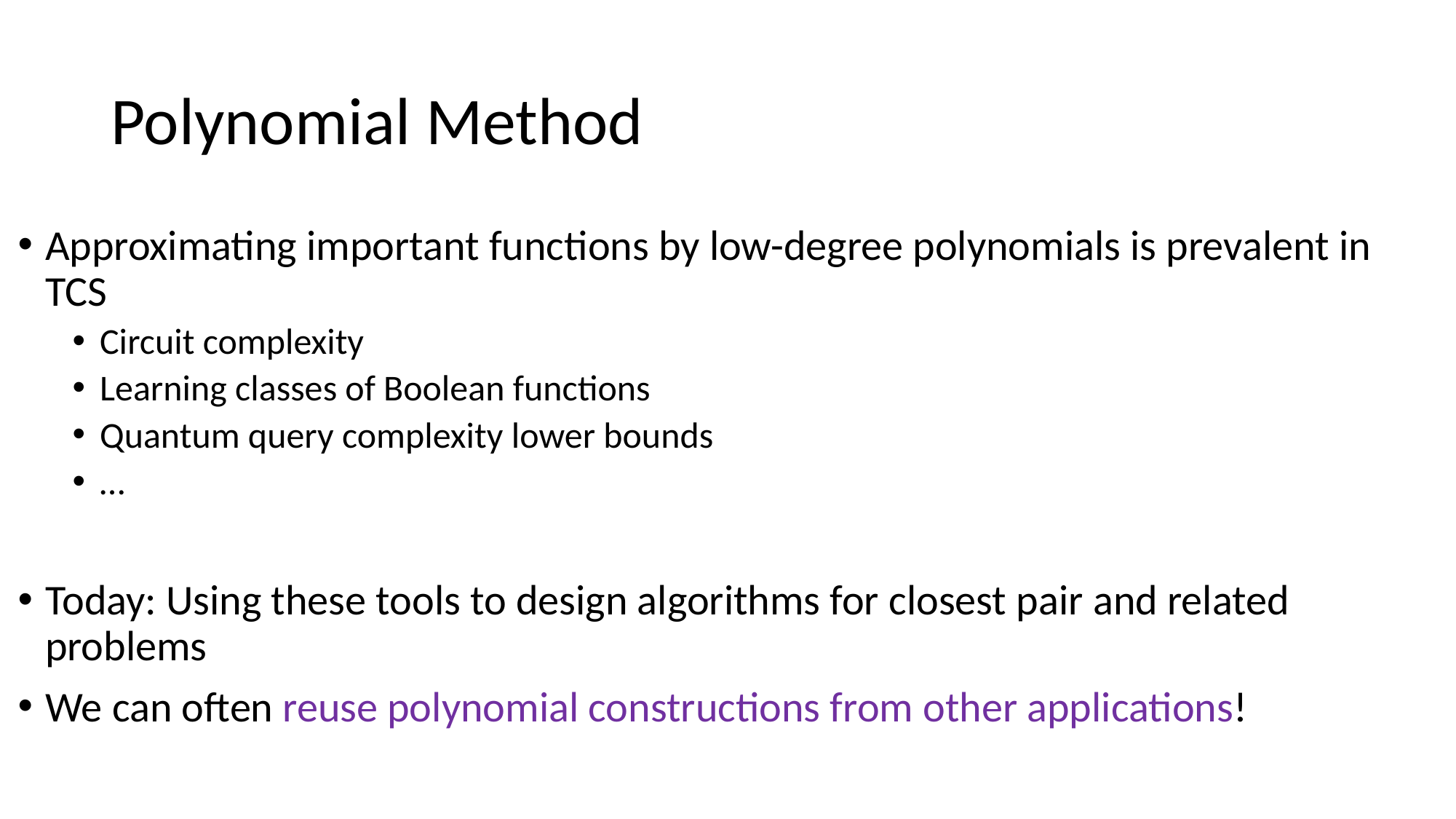

# Polynomial Method
Approximating important functions by low-degree polynomials is prevalent in TCS
Circuit complexity
Learning classes of Boolean functions
Quantum query complexity lower bounds
…

Today: Using these tools to design algorithms for closest pair and related problems
We can often reuse polynomial constructions from other applications!